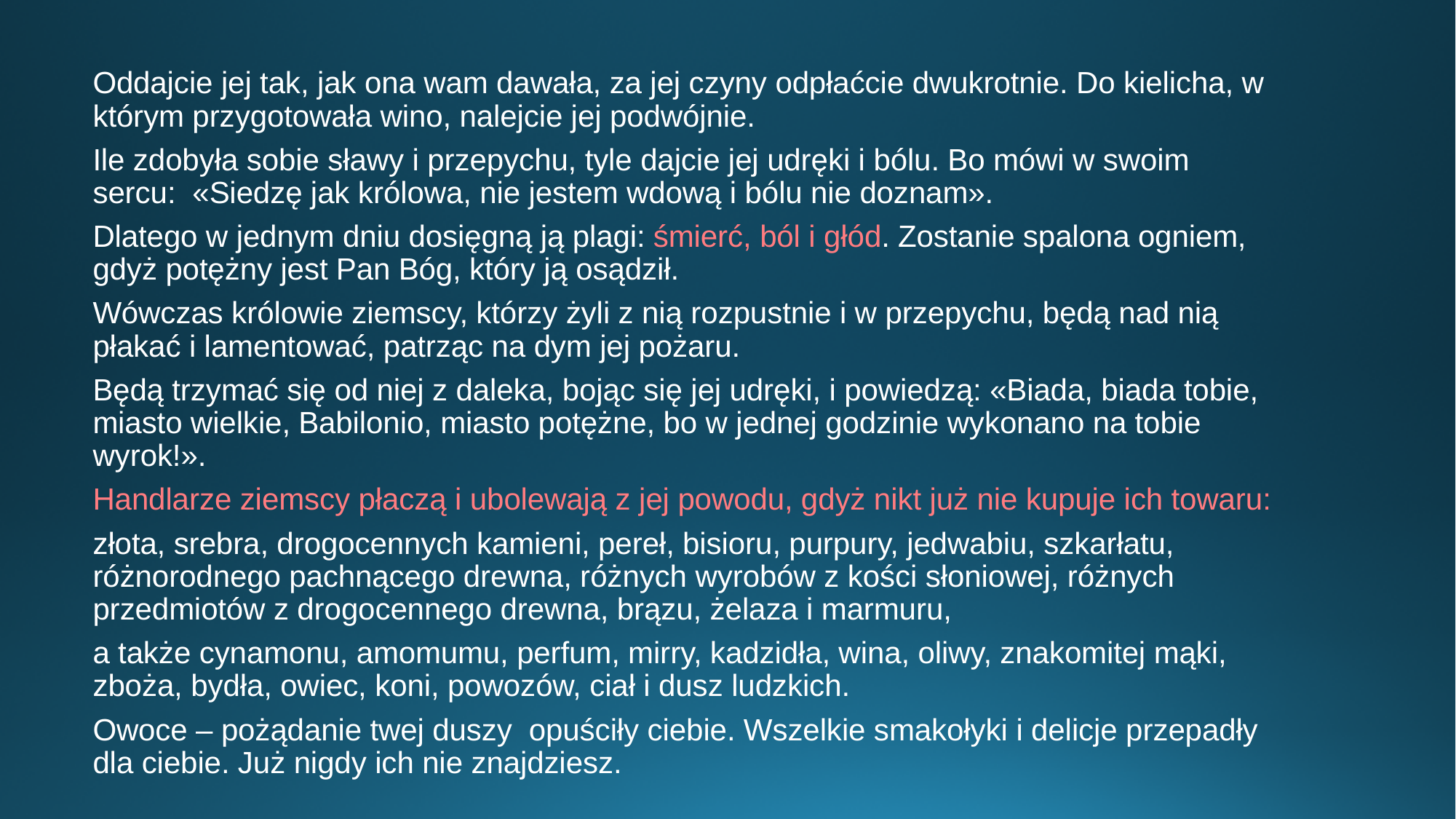

Oddajcie jej tak, jak ona wam dawała, za jej czyny odpłaćcie dwukrotnie. Do kielicha, w którym przygotowała wino, nalejcie jej podwójnie.
Ile zdobyła sobie sławy i przepychu, tyle dajcie jej udręki i bólu. Bo mówi w swoim sercu:  «Siedzę jak królowa, nie jestem wdową i bólu nie doznam».
Dlatego w jednym dniu dosięgną ją plagi: śmierć, ból i głód. Zostanie spalona ogniem, gdyż potężny jest Pan Bóg, który ją osądził.
Wówczas królowie ziemscy, którzy żyli z nią rozpustnie i w przepychu, będą nad nią płakać i lamentować, patrząc na dym jej pożaru.
Będą trzymać się od niej z daleka, bojąc się jej udręki, i powiedzą: «Biada, biada tobie, miasto wielkie, Babilonio, miasto potężne, bo w jednej godzinie wykonano na tobie wyrok!».
Handlarze ziemscy płaczą i ubolewają z jej powodu, gdyż nikt już nie kupuje ich towaru:
złota, srebra, drogocennych kamieni, pereł, bisioru, purpury, jedwabiu, szkarłatu, różnorodnego pachnącego drewna, różnych wyrobów z kości słoniowej, różnych przedmiotów z drogocennego drewna, brązu, żelaza i marmuru,
a także cynamonu, amomumu, perfum, mirry, kadzidła, wina, oliwy, znakomitej mąki, zboża, bydła, owiec, koni, powozów, ciał i dusz ludzkich.
Owoce – pożądanie twej duszy  opuściły ciebie. Wszelkie smakołyki i delicje przepadły dla ciebie. Już nigdy ich nie znajdziesz.